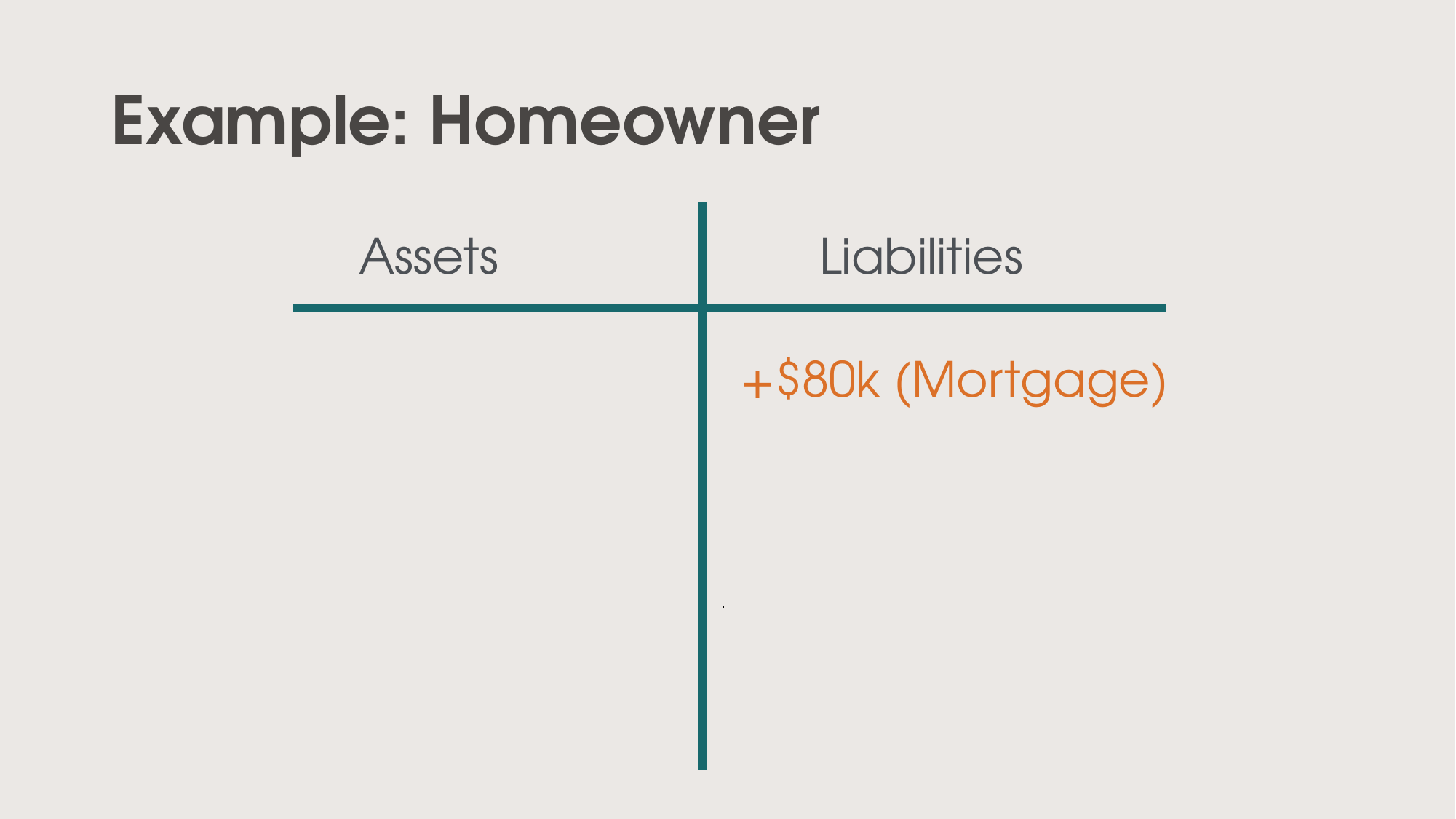

# Example: Homeowner
Assets
Liabilities
+$80k (Mortgage)